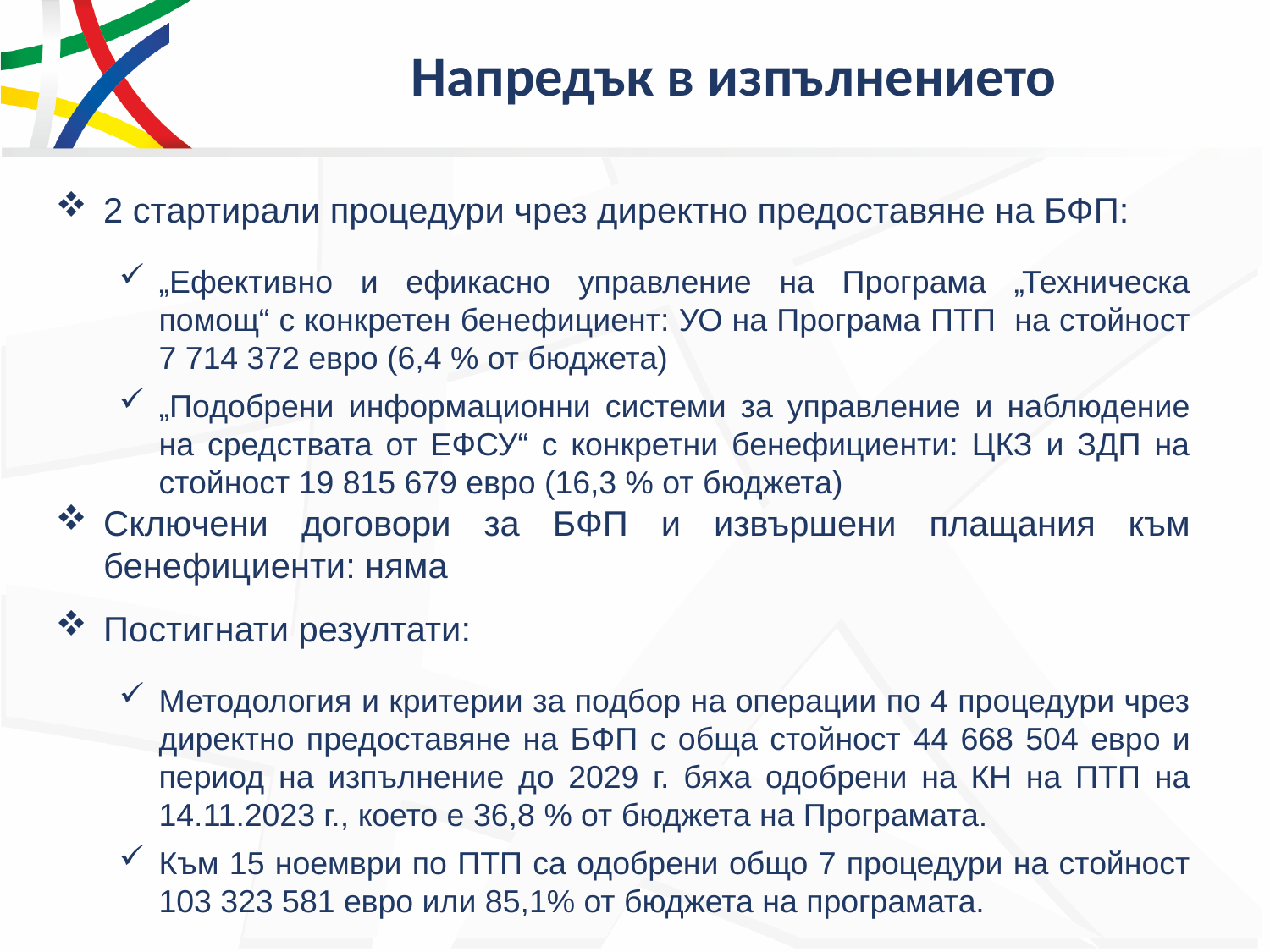

# Напредък в изпълнението
2 стартирали процедури чрез директно предоставяне на БФП:
„Ефективно и ефикасно управление на Програма „Техническа помощ“ с конкретен бенефициент: УО на Програма ПТП  на стойност 7 714 372 евро (6,4 % от бюджета)
„Подобрени информационни системи за управление и наблюдение на средствата от ЕФСУ“ с конкретни бенефициенти: ЦКЗ и ЗДП на стойност 19 815 679 евро (16,3 % от бюджета)
Сключени договори за БФП и извършени плащания към бенефициенти: няма
Постигнати резултати:
Методология и критерии за подбор на операции по 4 процедури чрез директно предоставяне на БФП с обща стойност 44 668 504 евро и период на изпълнение до 2029 г. бяха одобрени на КН на ПТП на 14.11.2023 г., което е 36,8 % от бюджета на Програмата.
Към 15 ноември по ПТП са одобрени общо 7 процедури на стойност 103 323 581 евро или 85,1% от бюджета на програмата.